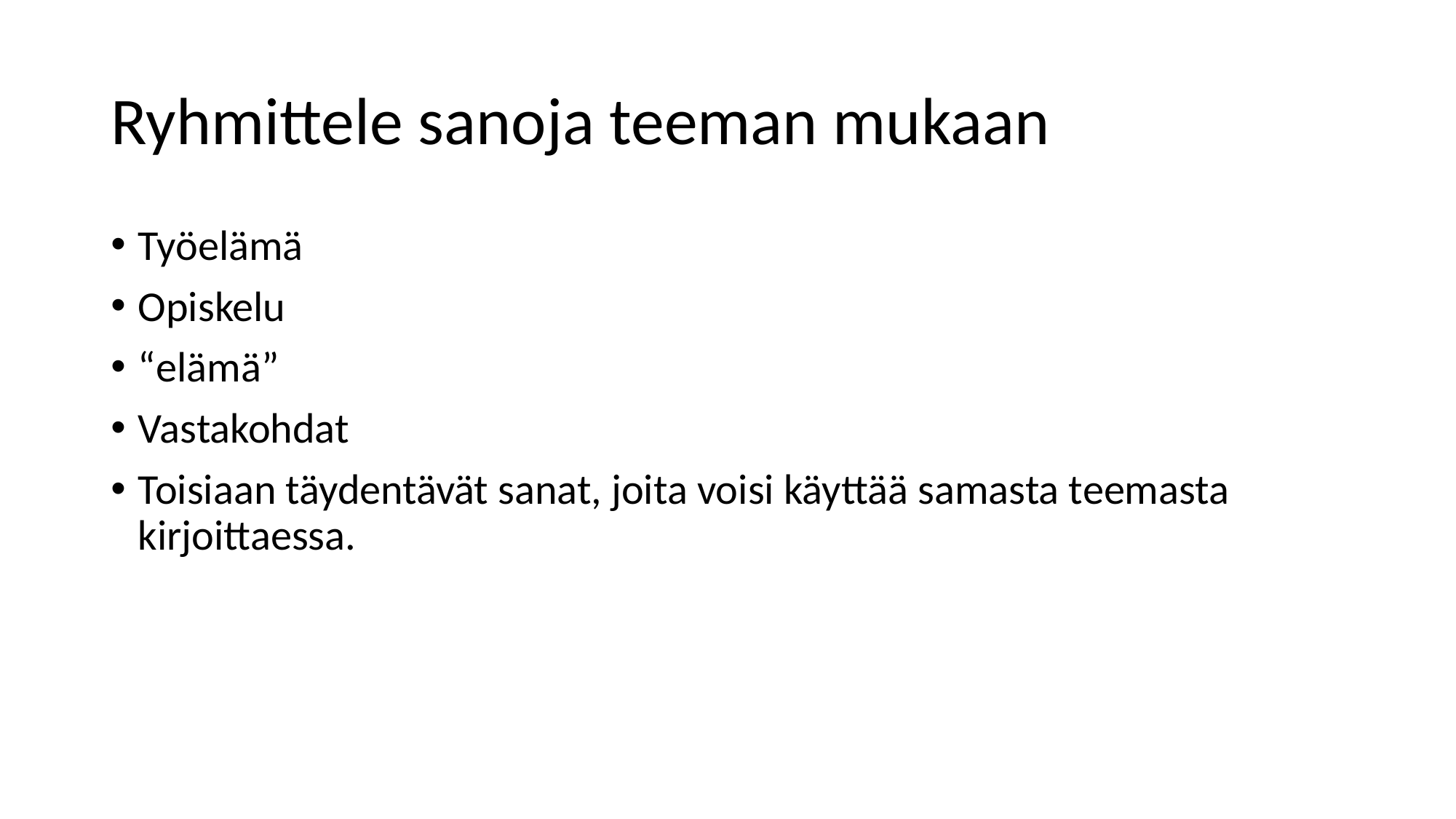

# Ryhmittele sanoja teeman mukaan
Työelämä
Opiskelu
“elämä”
Vastakohdat
Toisiaan täydentävät sanat, joita voisi käyttää samasta teemasta kirjoittaessa.